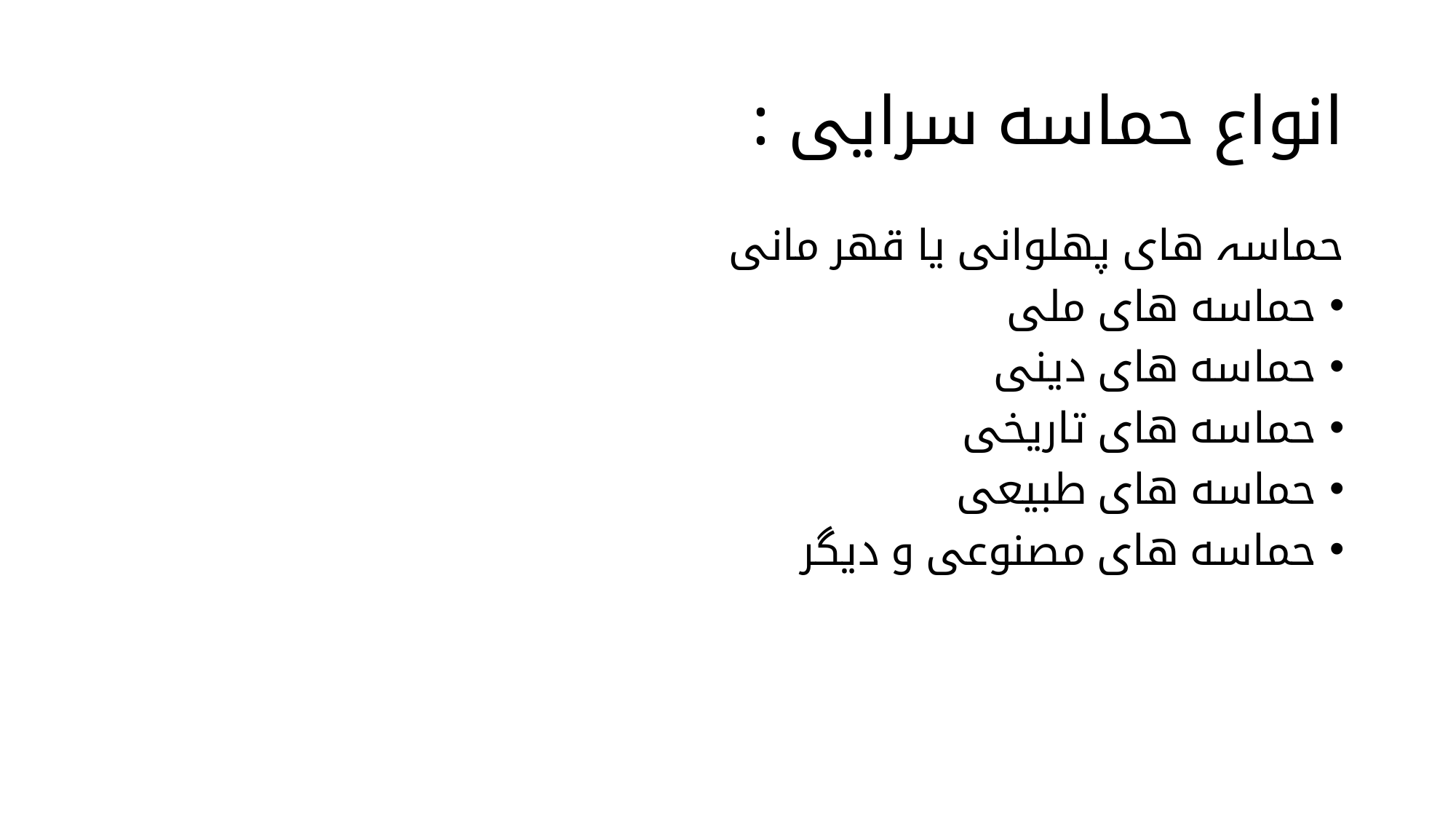

# انواع حماسه سرایی :
حماسہ های پهلوانی یا قهر مانی
حماسه های ملی
حماسه های دینی
حماسه های تاریخی
حماسه های طبیعی
حماسه های مصنوعی و دیگر